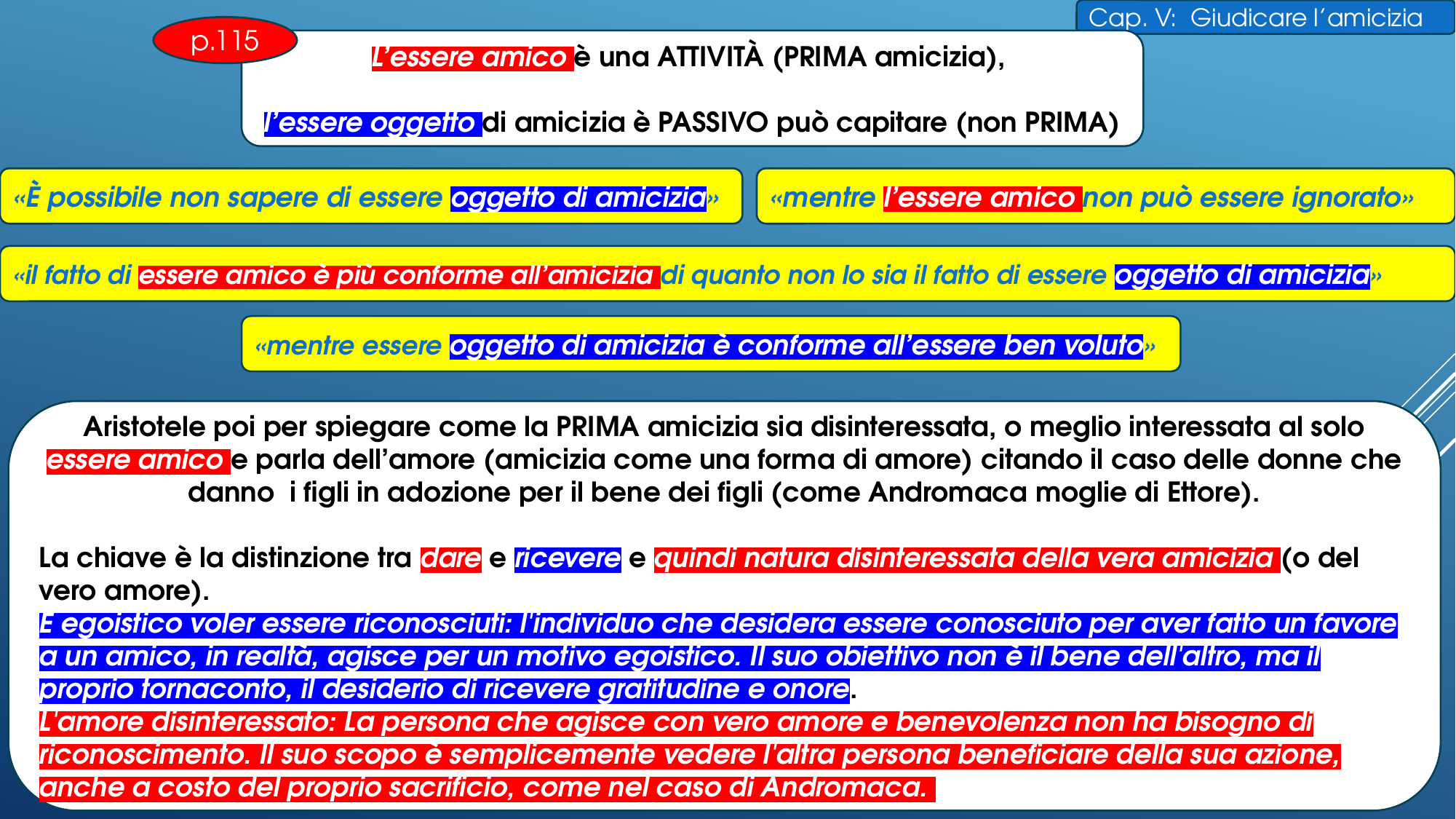

Cap. V:  Giudicare l’amicizia
p.115
L’essere amico è una ATTIVITÀ (PRIMA amicizia),

l’essere oggetto di amicizia è PASSIVO può capitare (non PRIMA)
«È possibile non sapere di essere oggetto di amicizia»
«mentre l’essere amico non può essere ignorato»
«il fatto di essere amico è più conforme all’amicizia di quanto non lo sia il fatto di essere oggetto di amicizia»
«mentre essere oggetto di amicizia è conforme all’essere ben voluto»
Aristotele poi per spiegare come la PRIMA amicizia sia disinteressata, o meglio interessata al solo essere amico e parla dell’amore (amicizia come una forma di amore) citando il caso delle donne che danno  i figli in adozione per il bene dei figli (come Andromaca moglie di Ettore).

La chiave è la distinzione tra dare e ricevere e quindi natura disinteressata della vera amicizia (o del vero amore).
È egoistico voler essere riconosciuti: l'individuo che desidera essere conosciuto per aver fatto un favore a un amico, in realtà, agisce per un motivo egoistico. Il suo obiettivo non è il bene dell'altro, ma il proprio tornaconto, il desiderio di ricevere gratitudine e onore.
L'amore disinteressato: La persona che agisce con vero amore e benevolenza non ha bisogno di riconoscimento. Il suo scopo è semplicemente vedere l'altra persona beneficiare della sua azione, anche a costo del proprio sacrificio, come nel caso di Andromaca.